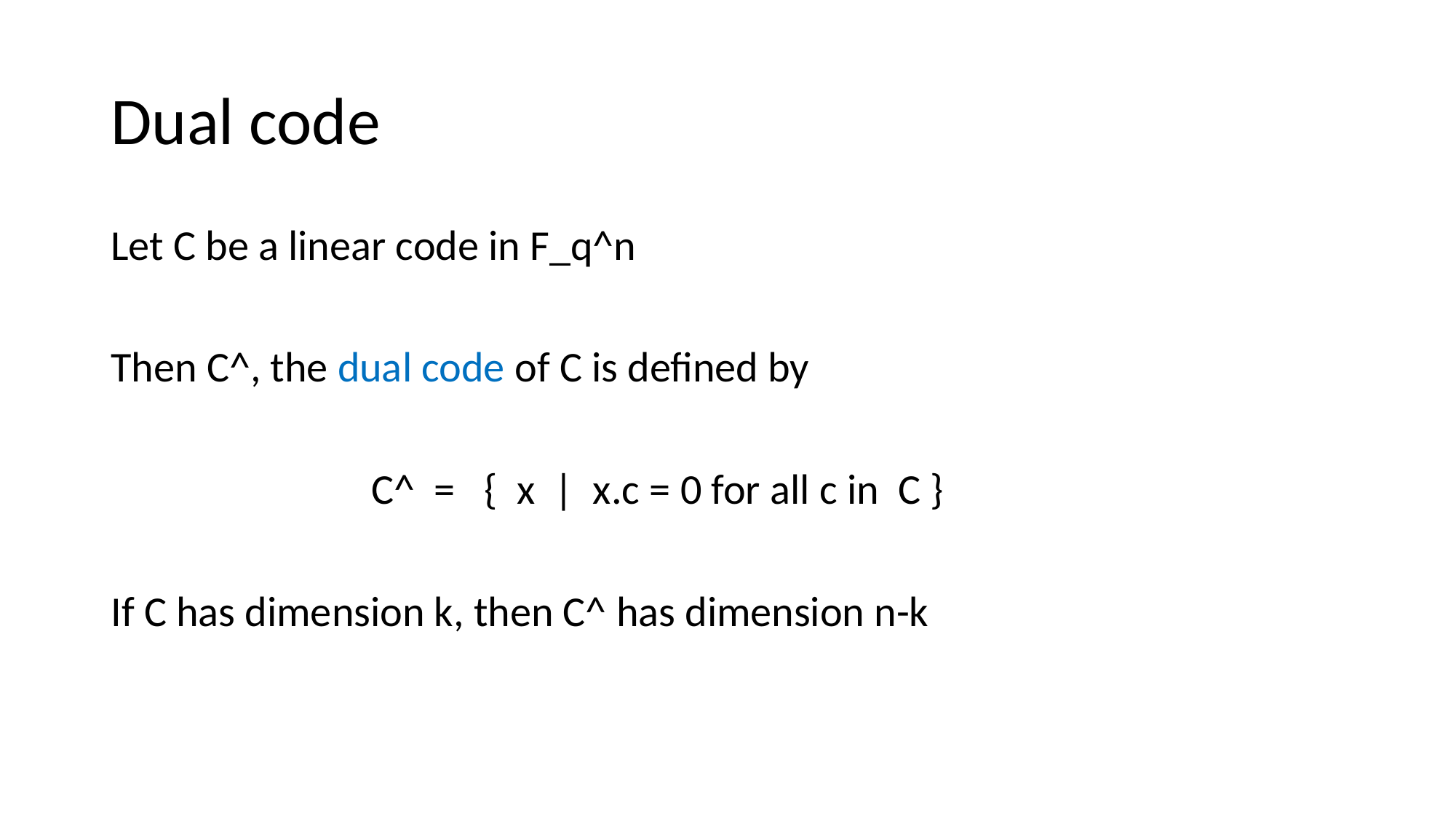

# Dual code
Let C be a linear code in F_q^n

Then C^, the dual code of C is defined by

                           C^  =   {  x  |  x.c = 0 for all c in  C }

If C has dimension k, then C^ has dimension n-k